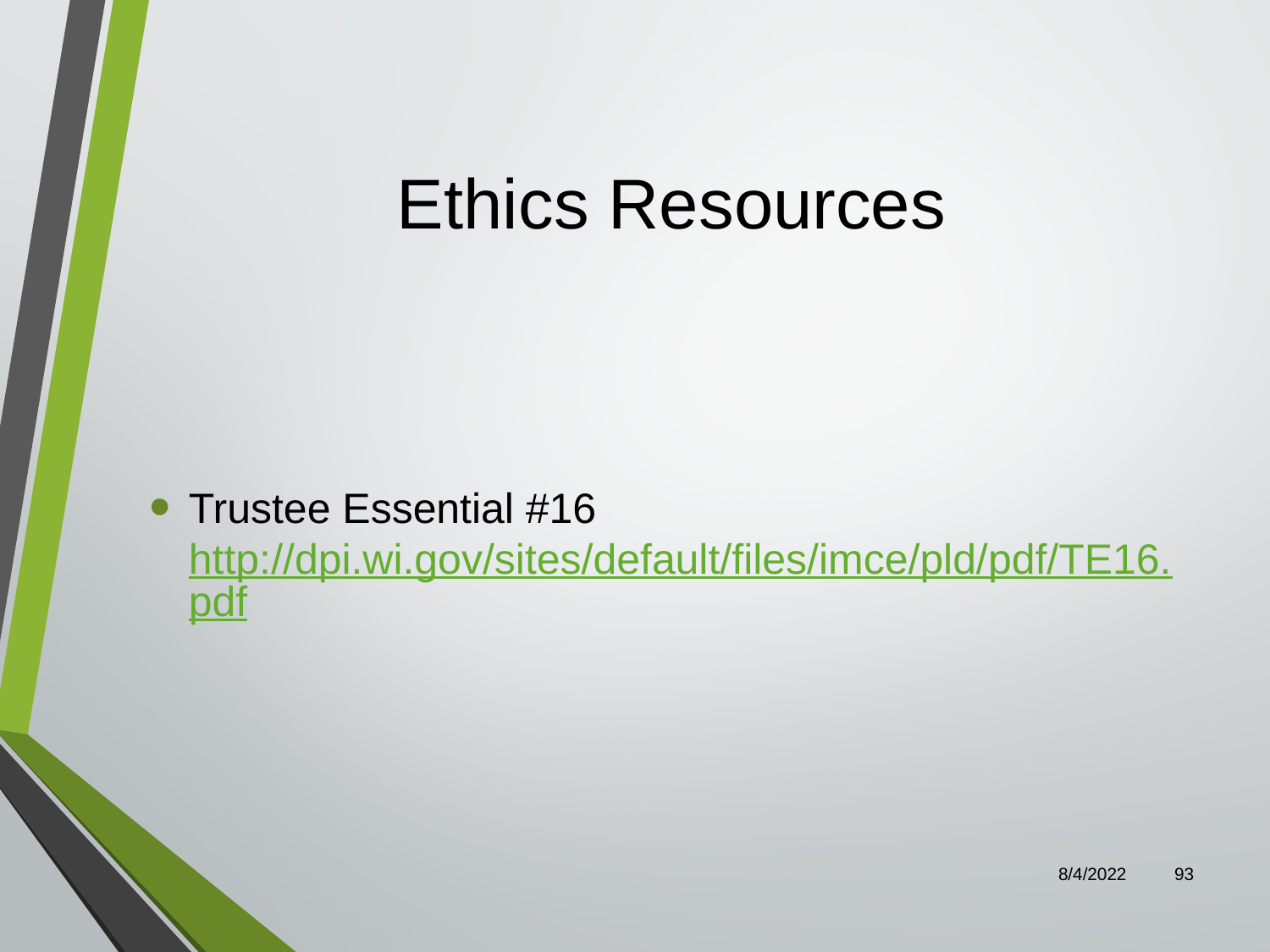

# Ethics Resources
Trustee Essential #16 http://dpi.wi.gov/sites/default/files/imce/pld/pdf/TE16.pdf

8/4/2022
93